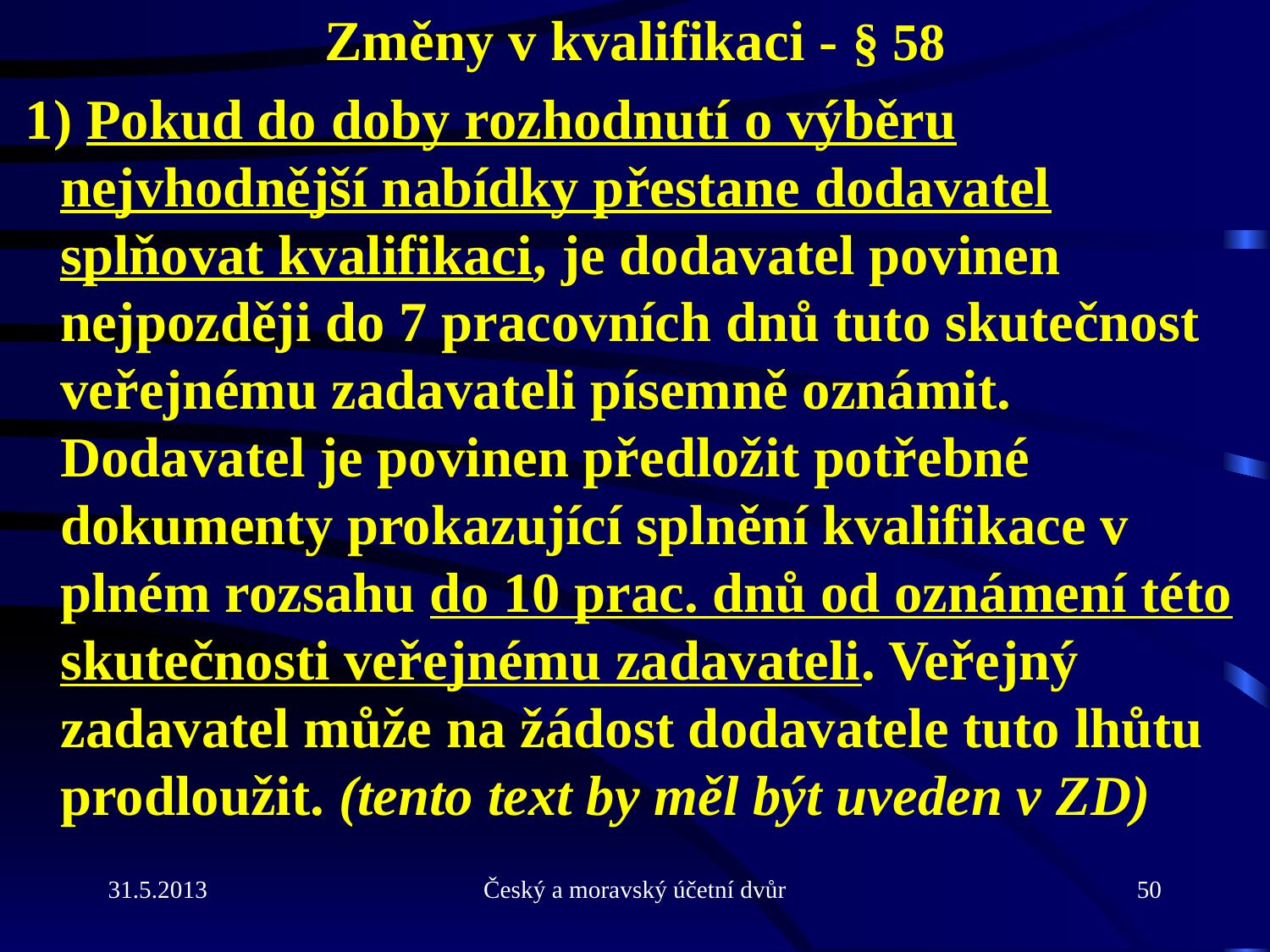

# Změny v kvalifikaci - § 58
 1) Pokud do doby rozhodnutí o výběru nejvhodnější nabídky přestane dodavatel splňovat kvalifikaci, je dodavatel povinen nejpozději do 7 pracovních dnů tuto skutečnost veřejnému zadavateli písemně oznámit. Dodavatel je povinen předložit potřebné dokumenty prokazující splnění kvalifikace v plném rozsahu do 10 prac. dnů od oznámení této skutečnosti veřejnému zadavateli. Veřejný zadavatel může na žádost dodavatele tuto lhůtu prodloužit. (tento text by měl být uveden v ZD)

31.5.2013
Český a moravský účetní dvůr
50